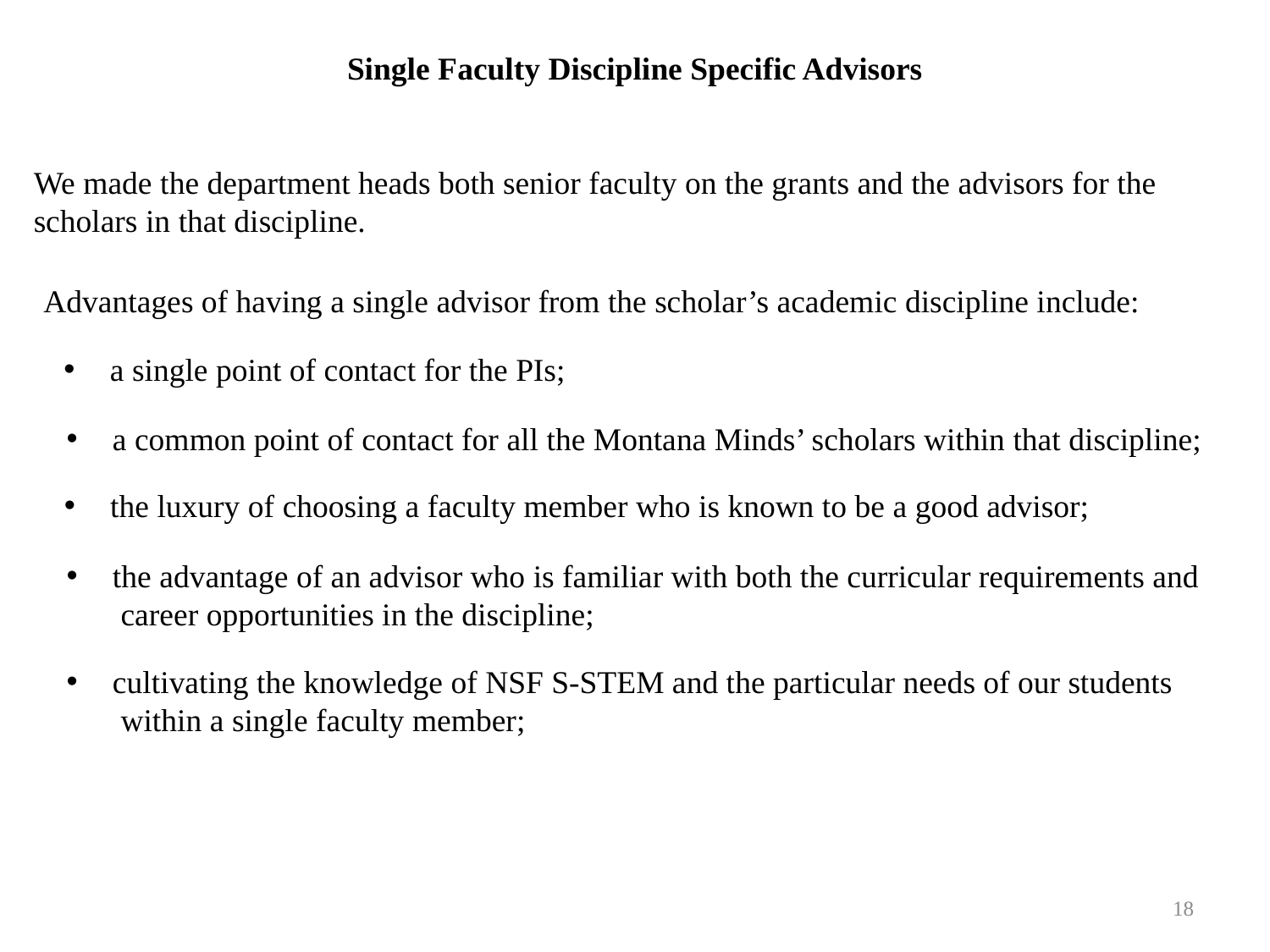

Single Faculty Discipline Specific Advisors

We made the department heads both senior faculty on the grants and the advisors for the scholars in that discipline.
Advantages of having a single advisor from the scholar’s academic discipline include:
  a single point of contact for the PIs;
  a common point of contact for all the Montana Minds’ scholars within that discipline;
  the luxury of choosing a faculty member who is known to be a good advisor;
  the advantage of an advisor who is familiar with both the curricular requirements and
   career opportunities in the discipline;
  cultivating the knowledge of NSF S-STEM and the particular needs of our students
   within a single faculty member;
18